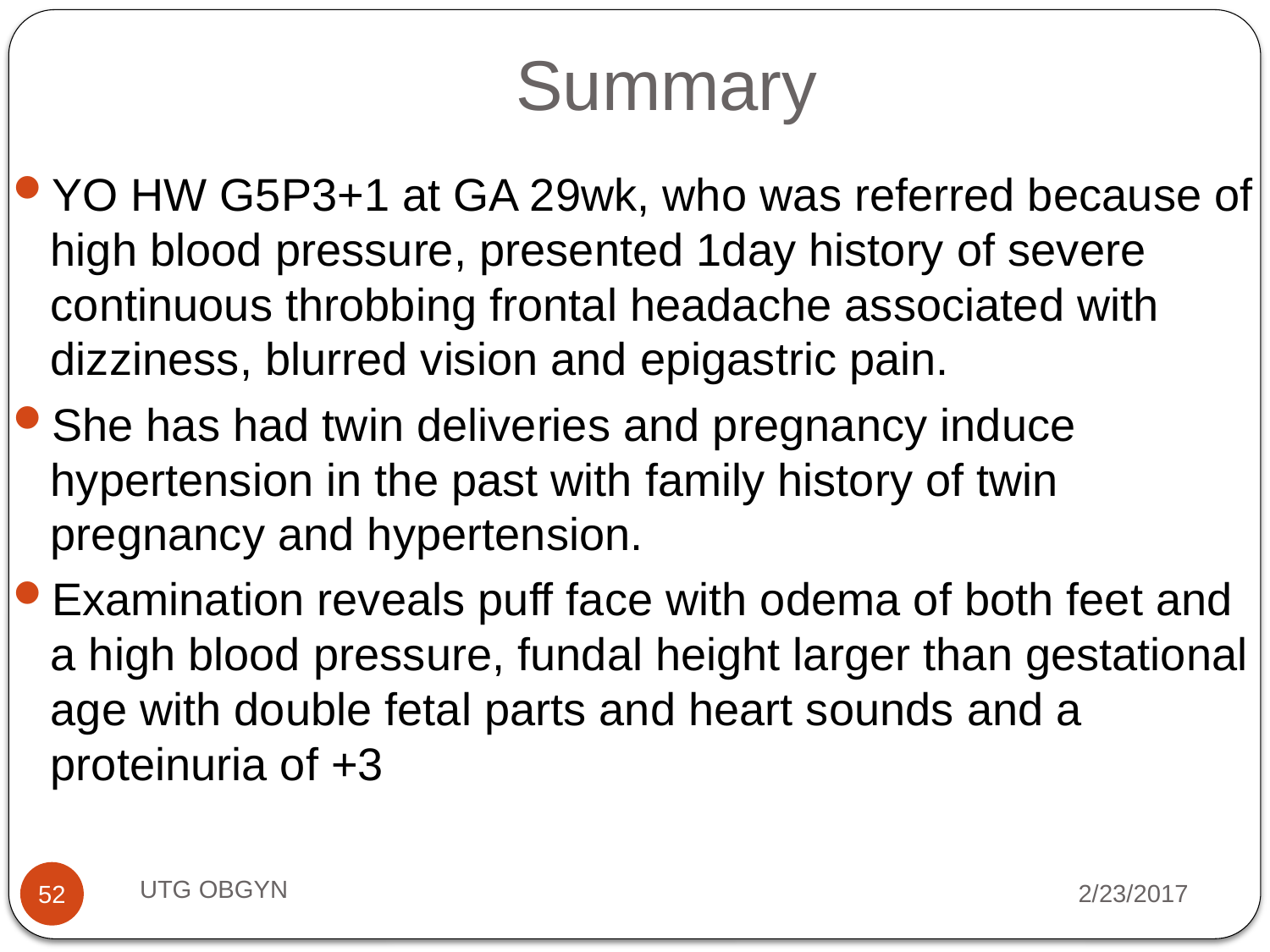

# Summary
YO HW G5P3+1 at GA 29wk, who was referred because of high blood pressure, presented 1day history of severe continuous throbbing frontal headache associated with dizziness, blurred vision and epigastric pain.
She has had twin deliveries and pregnancy induce hypertension in the past with family history of twin pregnancy and hypertension.
Examination reveals puff face with odema of both feet and a high blood pressure, fundal height larger than gestational age with double fetal parts and heart sounds and a proteinuria of +3
UTG OBGYN
2/23/2017
52